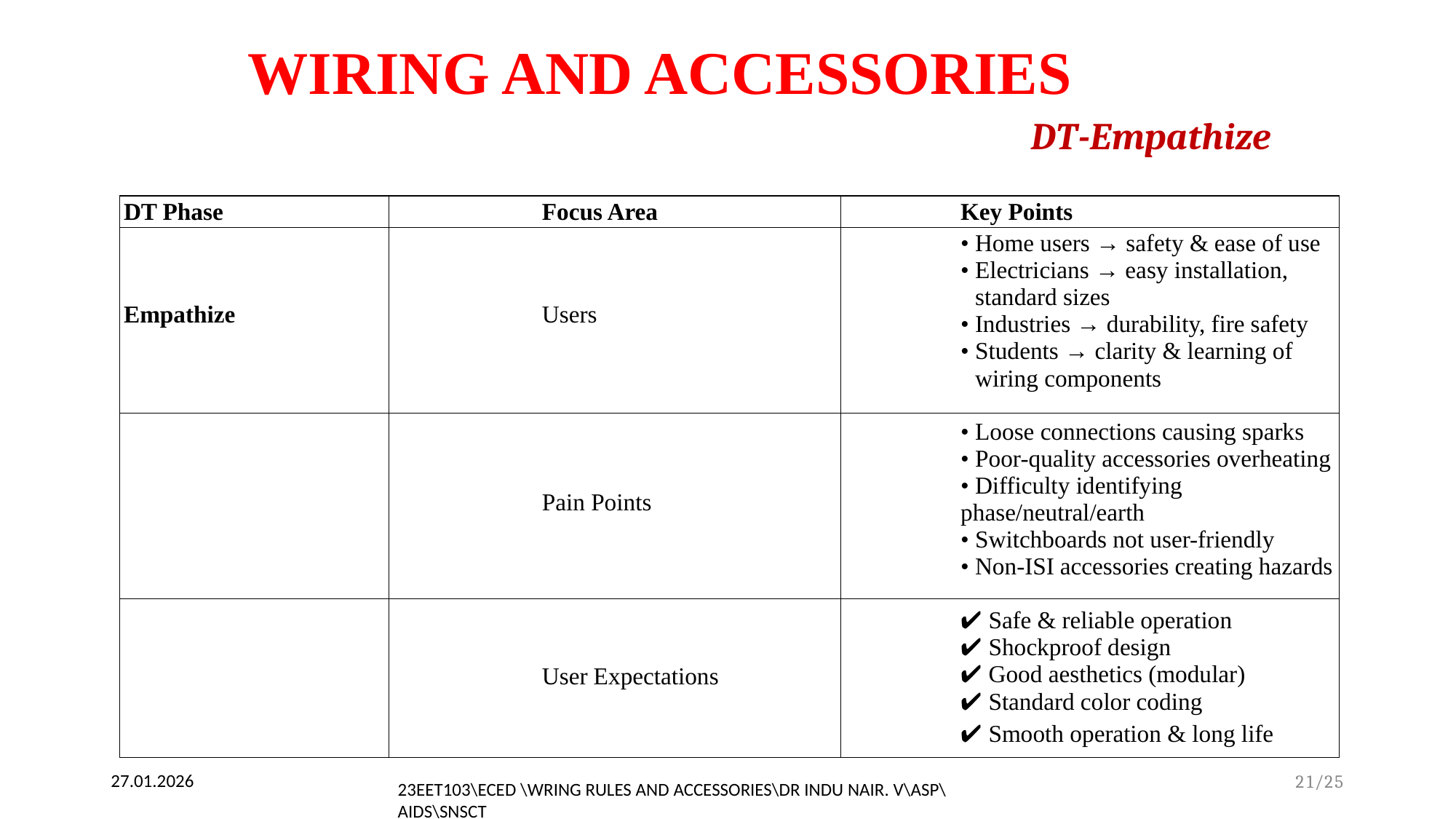

# WIRING AND ACCESSORIES
DT-Empathize
| DT Phase | Focus Area | Key Points |
| --- | --- | --- |
| Empathize | Users | Home users → safety & ease of use Electricians → easy installation, standard sizes Industries → durability, fire safety Students → clarity & learning of wiring components |
|  | Pain Points | Loose connections causing sparks Poor-quality accessories overheating Difficulty identifying phase/neutral/earth Switchboards not user-friendly Non-ISI accessories creating hazards |
|  | User Expectations | ✔ Safe & reliable operation ✔ Shockproof design ✔ Good aesthetics (modular) ✔ Standard color coding ✔ Smooth operation & long life |
27.01.2026
21/25
23EET103\ECED \WRING RULES AND ACCESSORIES\DR INDU NAIR. V\ASP\AIDS\SNSCT